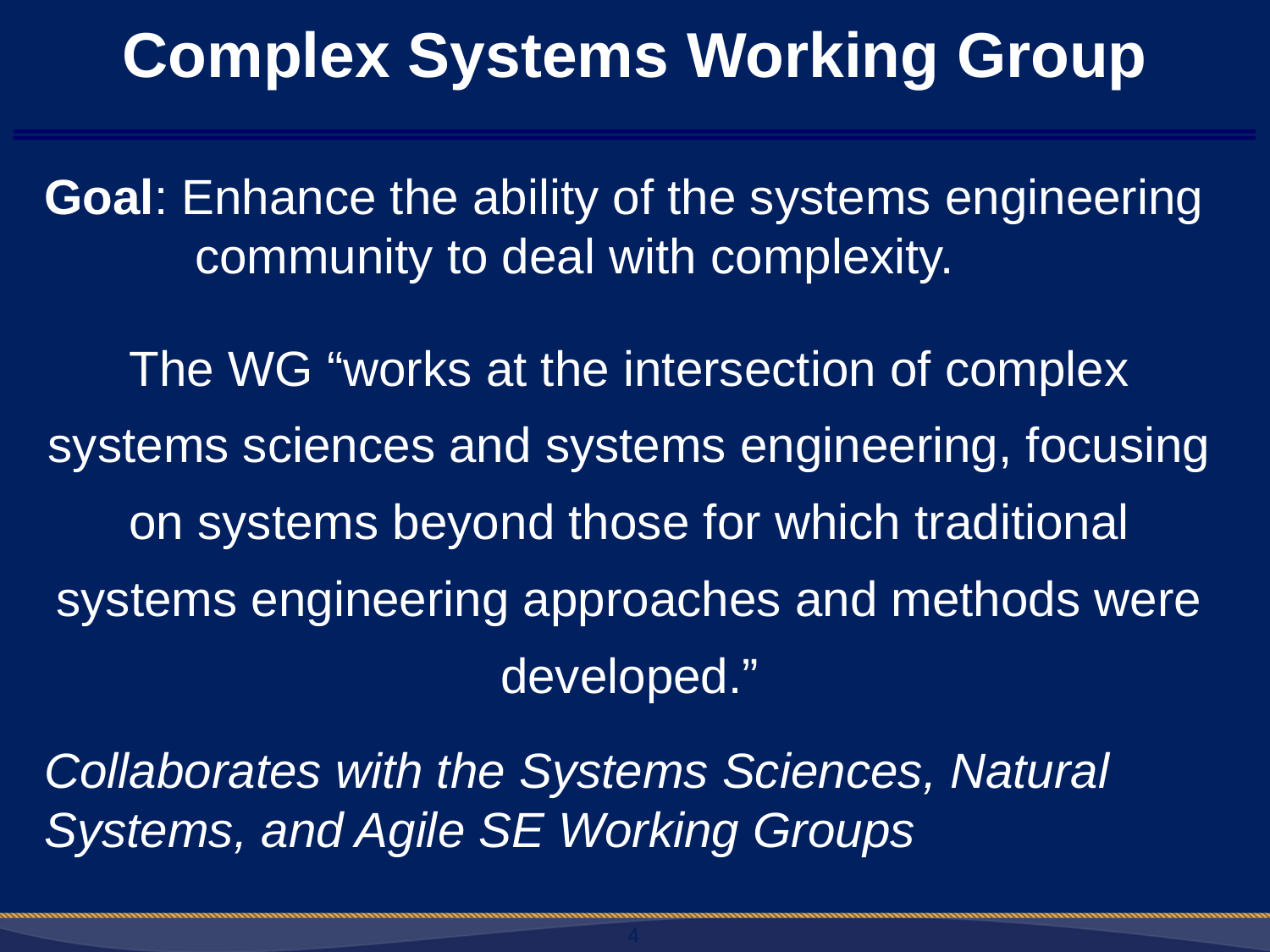

# Complex Systems Working Group
Goal: Enhance the ability of the systems engineering community to deal with complexity.
The WG “works at the intersection of complex systems sciences and systems engineering, focusing on systems beyond those for which traditional systems engineering approaches and methods were developed.”
Collaborates with the Systems Sciences, Natural Systems, and Agile SE Working Groups
4